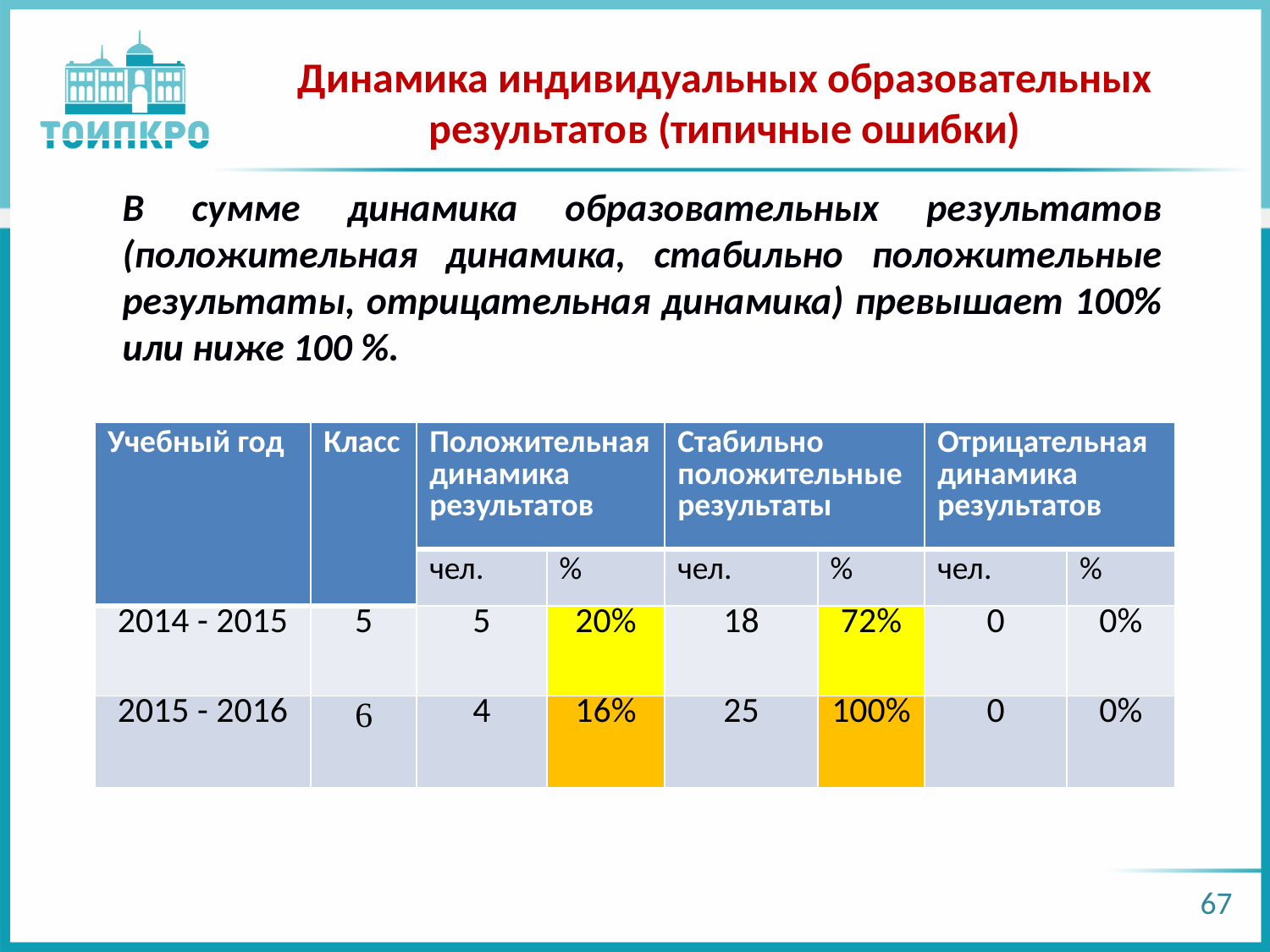

Динамика индивидуальных образовательных результатов (типичные ошибки)
В сумме динамика образовательных результатов (положительная динамика, стабильно положительные результаты, отрицательная динамика) превышает 100% или ниже 100 %.

| Учебный год | Класс | Положительная динамика результатов |  | Стабильно положительные результаты |  | Отрицательная динамика результатов |  |
| --- | --- | --- | --- | --- | --- | --- | --- |
|  |  | чел. | % | чел. | % | чел. | % |
| 2014 - 2015 | 5 | 5 | 20% | 18 | 72% | 0 | 0% |
| 2015 - 2016 | 6 | 4 | 16% | 25 | 100% | 0 | 0% |
67